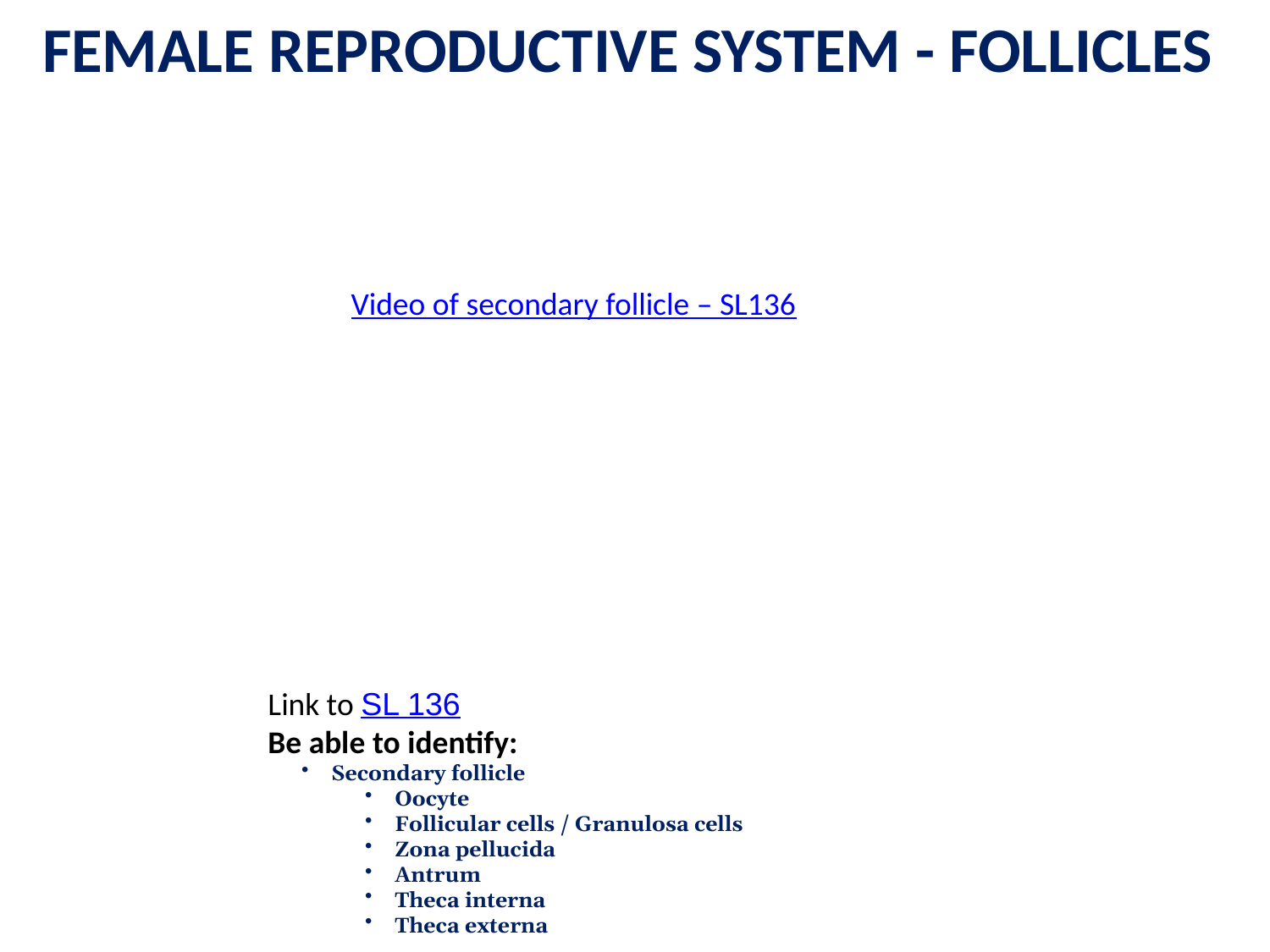

FEMALE REPRODUCTIVE SYSTEM - FOLLICLES
Video of secondary follicle – SL136
Link to SL 136
Be able to identify:
Secondary follicle
Oocyte
Follicular cells / Granulosa cells
Zona pellucida
Antrum
Theca interna
Theca externa